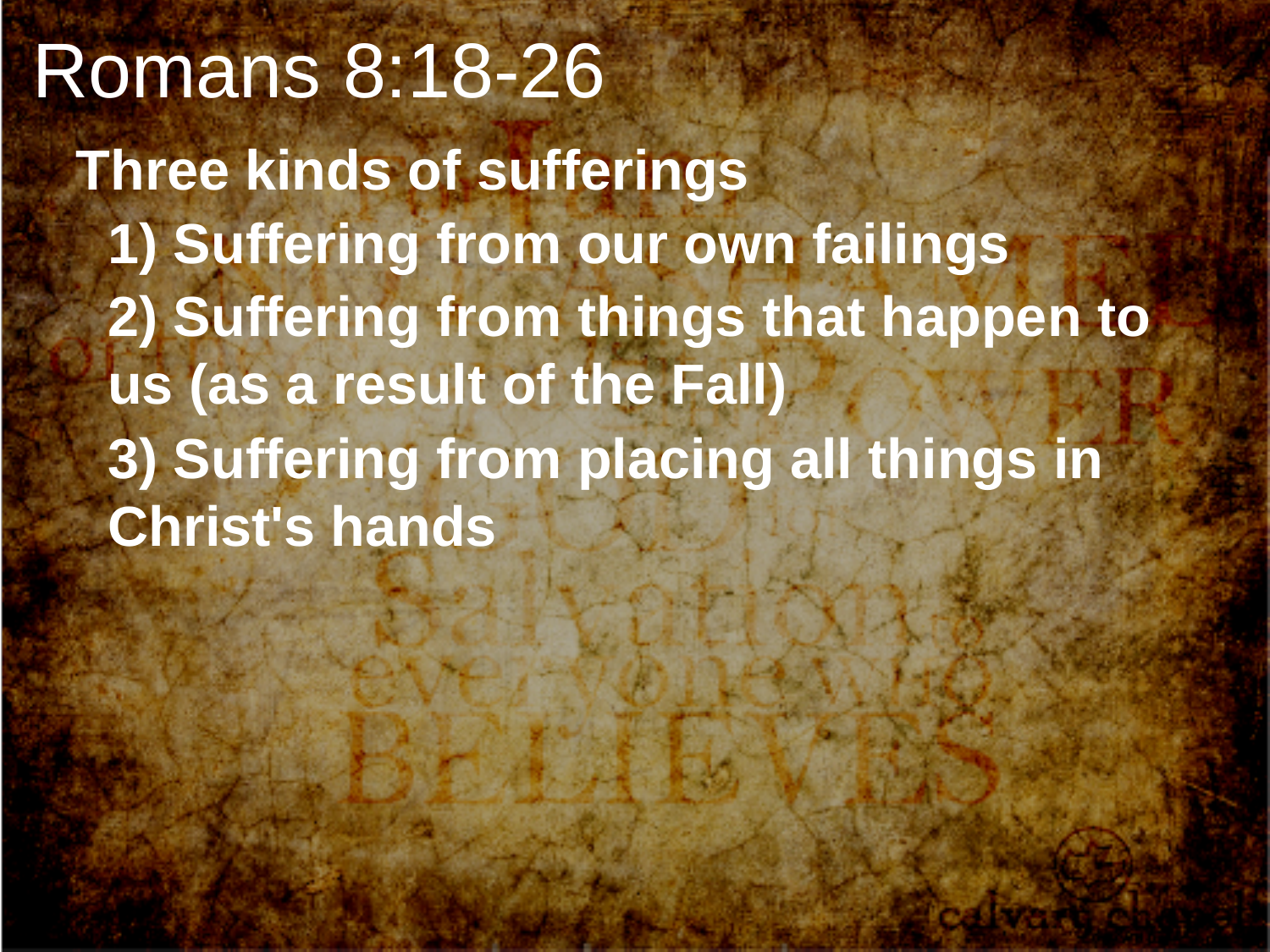

Romans 8:18-26
Three kinds of sufferings
1) Suffering from our own failings
2) Suffering from things that happen to us (as a result of the Fall)
3) Suffering from placing all things in Christ's hands